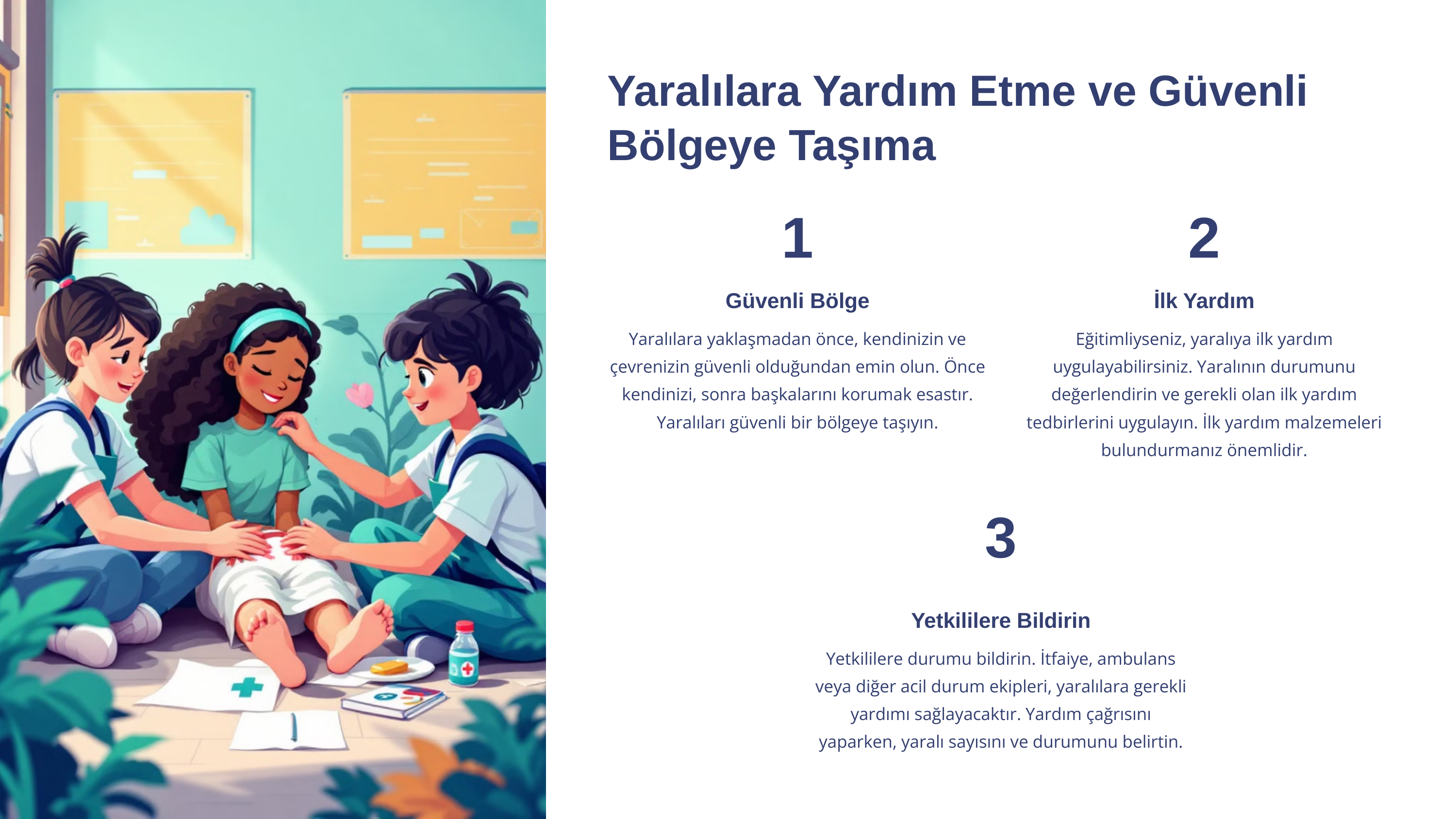

Yaralılara Yardım Etme ve Güvenli Bölgeye Taşıma

1

2

Güvenli Bölge

İlk Yardım

Yaralılara yaklaşmadan önce, kendinizin ve çevrenizin güvenli olduğundan emin olun. Önce kendinizi, sonra başkalarını korumak esastır. Yaralıları güvenli bir bölgeye taşıyın.

Eğitimliyseniz, yaralıya ilk yardım uygulayabilirsiniz. Yaralının durumunu değerlendirin ve gerekli olan ilk yardım tedbirlerini uygulayın. İlk yardım malzemeleri bulundurmanız önemlidir.

3

Yetkililere Bildirin

Yetkililere durumu bildirin. İtfaiye, ambulans veya diğer acil durum ekipleri, yaralılara gerekli yardımı sağlayacaktır. Yardım çağrısını yaparken, yaralı sayısını ve durumunu belirtin.